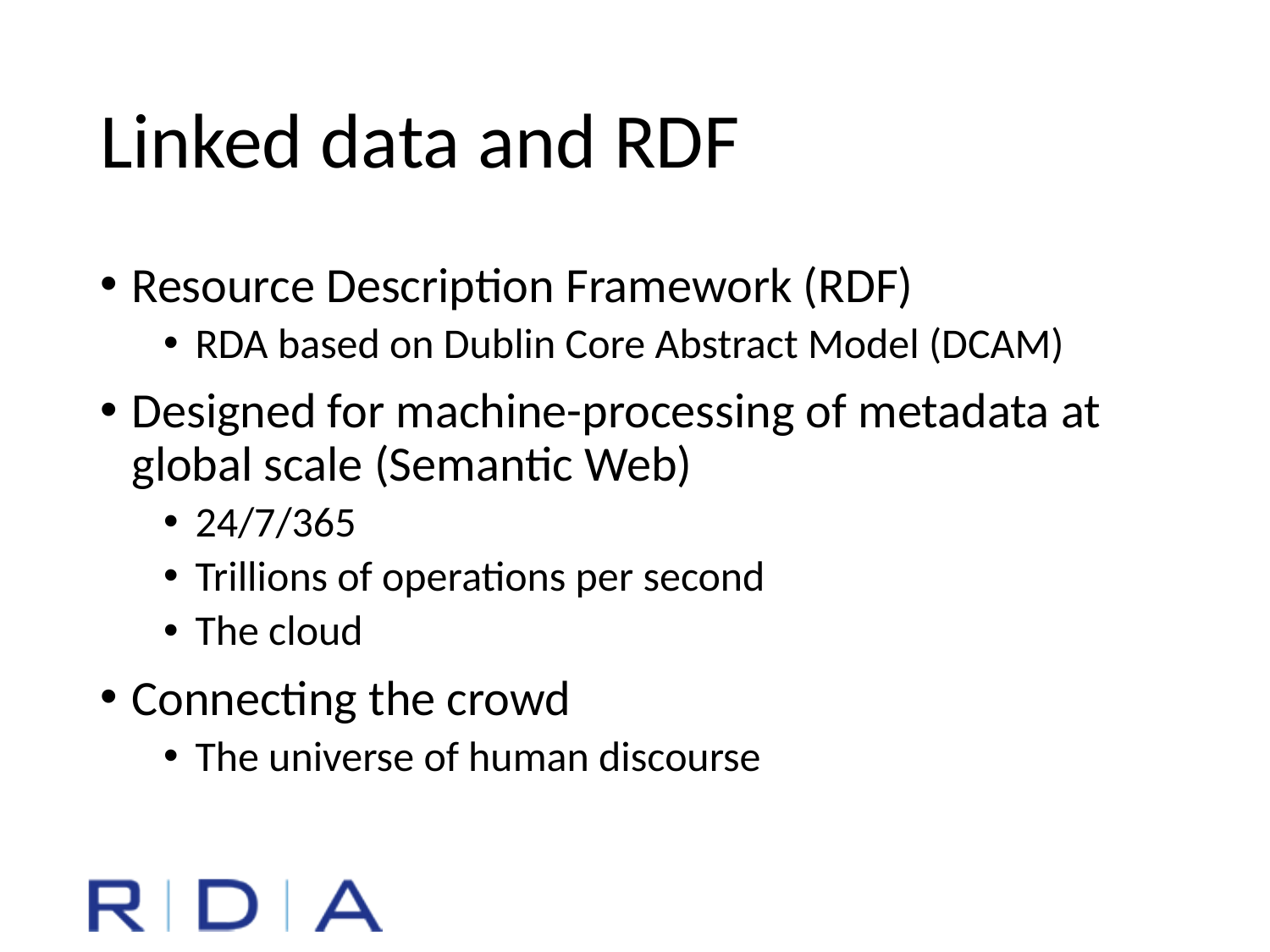

# Linked data and RDF
Resource Description Framework (RDF)
RDA based on Dublin Core Abstract Model (DCAM)
Designed for machine-processing of metadata at global scale (Semantic Web)
24/7/365
Trillions of operations per second
The cloud
Connecting the crowd
The universe of human discourse